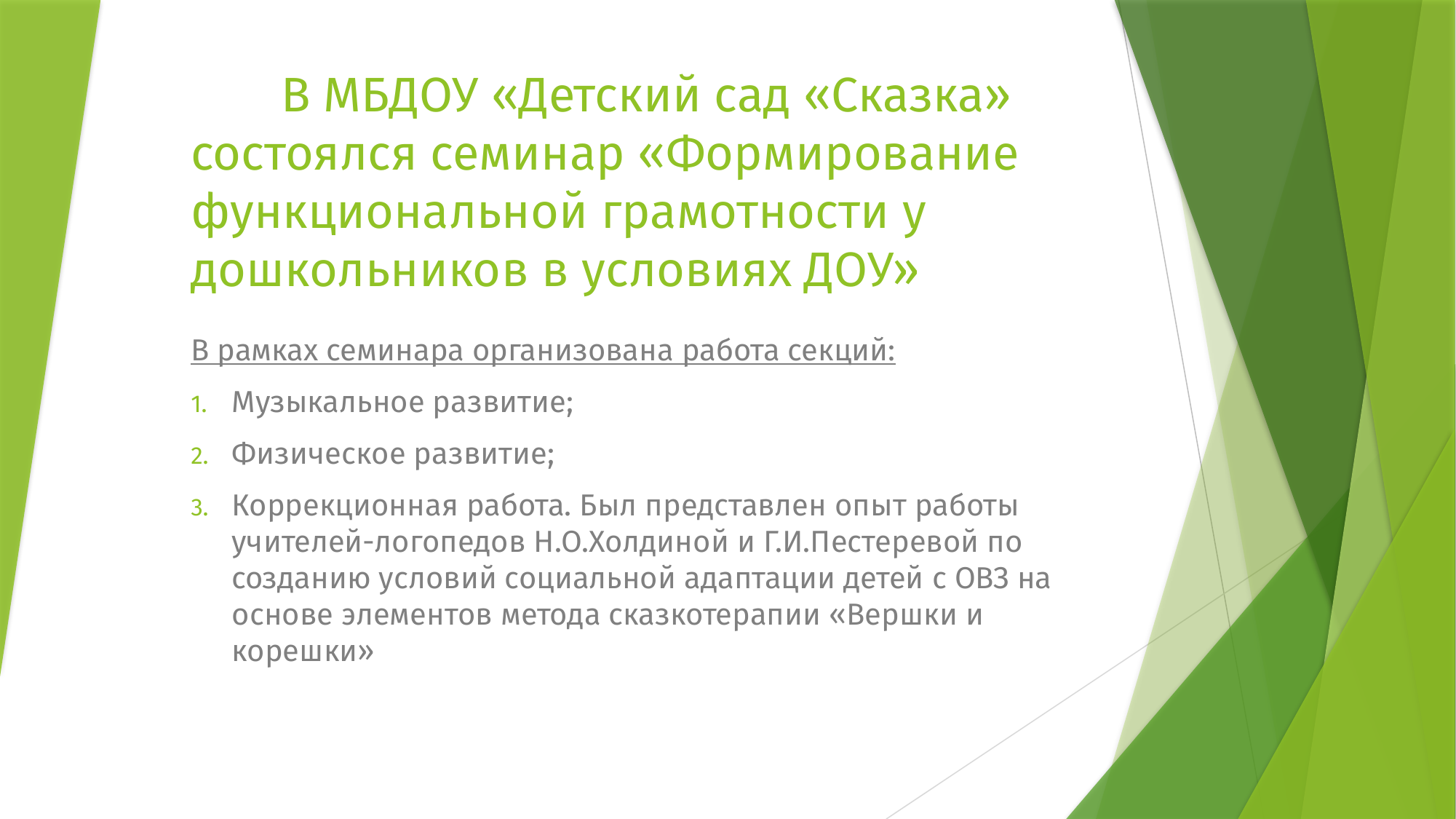

# В МБДОУ «Детский сад «Сказка» состоялся семинар «Формирование функциональной грамотности у дошкольников в условиях ДОУ»
В рамках семинара организована работа секций:
Музыкальное развитие;
Физическое развитие;
Коррекционная работа. Был представлен опыт работы учителей-логопедов Н.О.Холдиной и Г.И.Пестеревой по созданию условий социальной адаптации детей с ОВЗ на основе элементов метода сказкотерапии «Вершки и корешки»